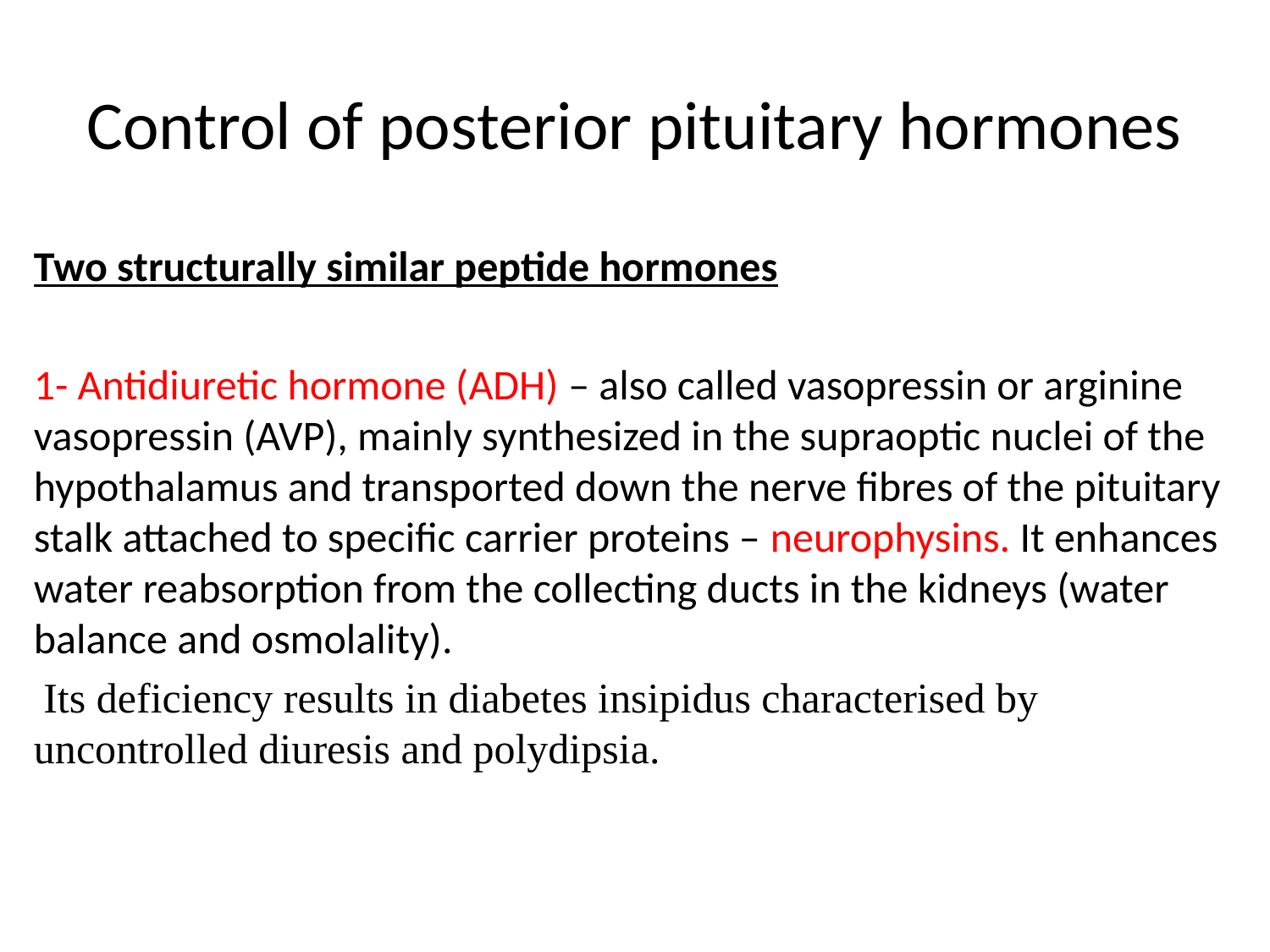

# Control of posterior pituitary hormones
Two structurally similar peptide hormones

1- Antidiuretic hormone (ADH) – also called vasopressin or arginine vasopressin (AVP), mainly synthesized in the supraoptic nuclei of the hypothalamus and transported down the nerve fibres of the pituitary stalk attached to specific carrier proteins – neurophysins. It enhances water reabsorption from the collecting ducts in the kidneys (water balance and osmolality).
 Its deficiency results in diabetes insipidus characterised by uncontrolled diuresis and polydipsia.